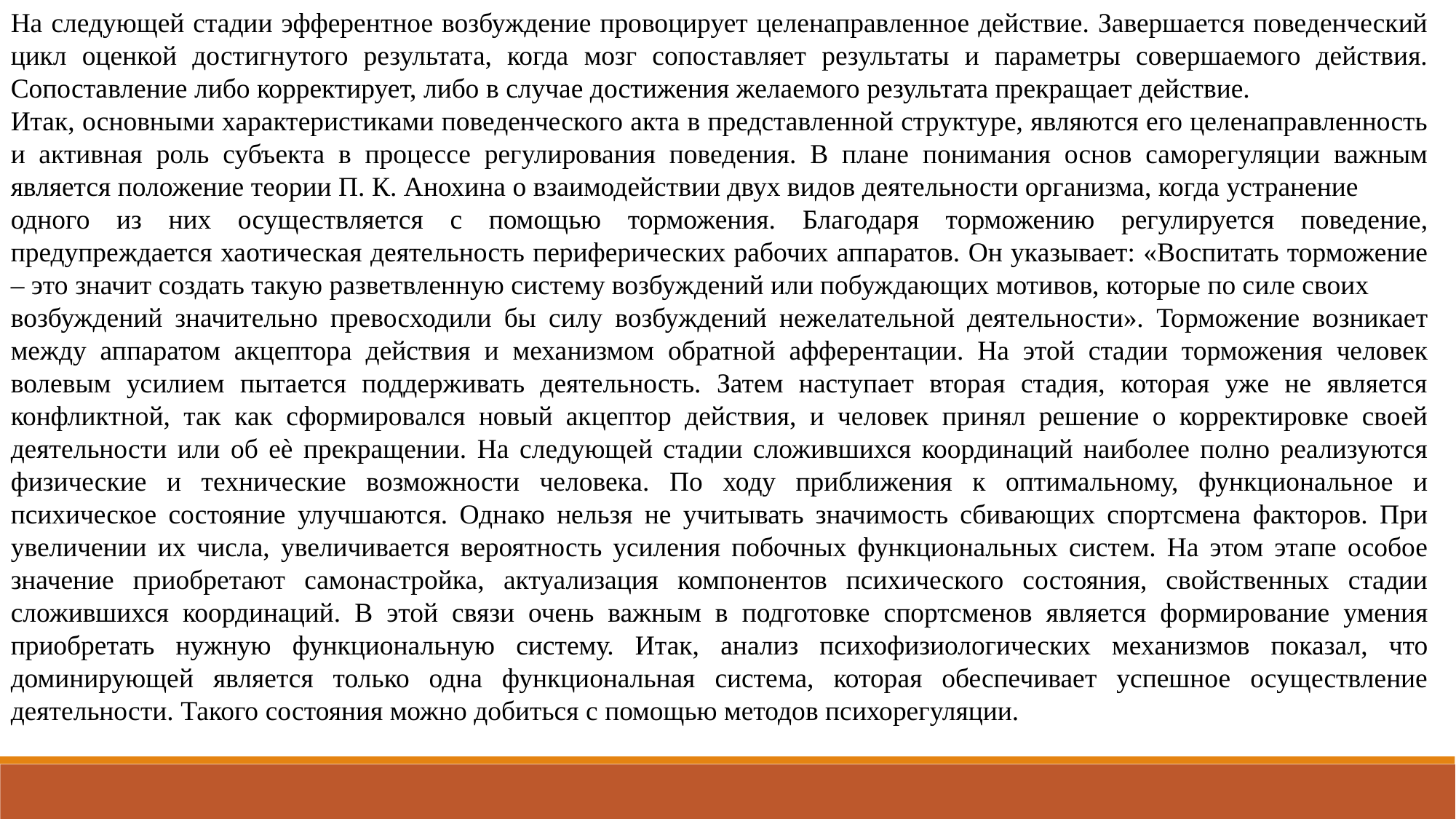

На следующей стадии эфферентное возбуждение провоцирует целенаправленное действие. Завершается поведенческий цикл оценкой достигнутого результата, когда мозг сопоставляет результаты и параметры совершаемого действия. Сопоставление либо корректирует, либо в случае достижения желаемого результата прекращает действие.
Итак, основными характеристиками поведенческого акта в представленной структуре, являются его целенаправленность и активная роль субъекта в процессе регулирования поведения. В плане понимания основ саморегуляции важным является положение теории П. К. Анохина о взаимодействии двух видов деятельности организма, когда устранение
одного из них осуществляется с помощью торможения. Благодаря торможению регулируется поведение, предупреждается хаотическая деятельность периферических рабочих аппаратов. Он указывает: «Воспитать торможение – это значит создать такую разветвленную систему возбуждений или побуждающих мотивов, которые по силе своих
возбуждений значительно превосходили бы силу возбуждений нежелательной деятельности». Торможение возникает между аппаратом акцептора действия и механизмом обратной афферентации. На этой стадии торможения человек волевым усилием пытается поддерживать деятельность. Затем наступает вторая стадия, которая уже не является конфликтной, так как сформировался новый акцептор действия, и человек принял решение о корректировке своей деятельности или об еѐ прекращении. На следующей стадии сложившихся координаций наиболее полно реализуются физические и технические возможности человека. По ходу приближения к оптимальному, функциональное и психическое состояние улучшаются. Однако нельзя не учитывать значимость сбивающих спортсмена факторов. При увеличении их числа, увеличивается вероятность усиления побочных функциональных систем. На этом этапе особое значение приобретают самонастройка, актуализация компонентов психического состояния, свойственных стадии сложившихся координаций. В этой связи очень важным в подготовке спортсменов является формирование умения приобретать нужную функциональную систему. Итак, анализ психофизиологических механизмов показал, что доминирующей является только одна функциональная система, которая обеспечивает успешное осуществление деятельности. Такого состояния можно добиться с помощью методов психорегуляции.